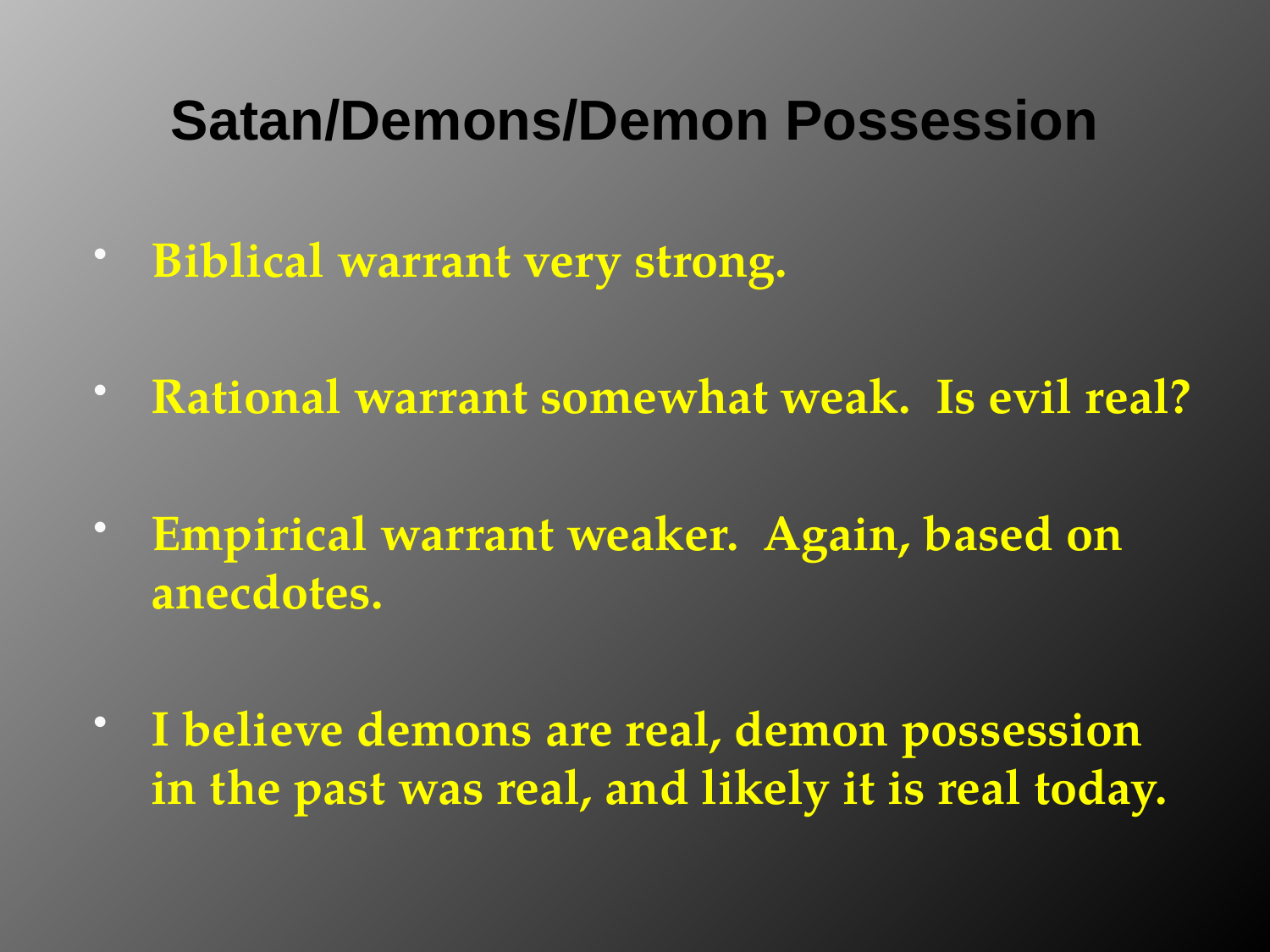

# Satan/Demons/Demon Possession
Biblical warrant very strong.

Rational warrant somewhat weak.  Is evil real?

Empirical warrant weaker.  Again, based on anecdotes.

I believe demons are real, demon possession in the past was real, and likely it is real today.